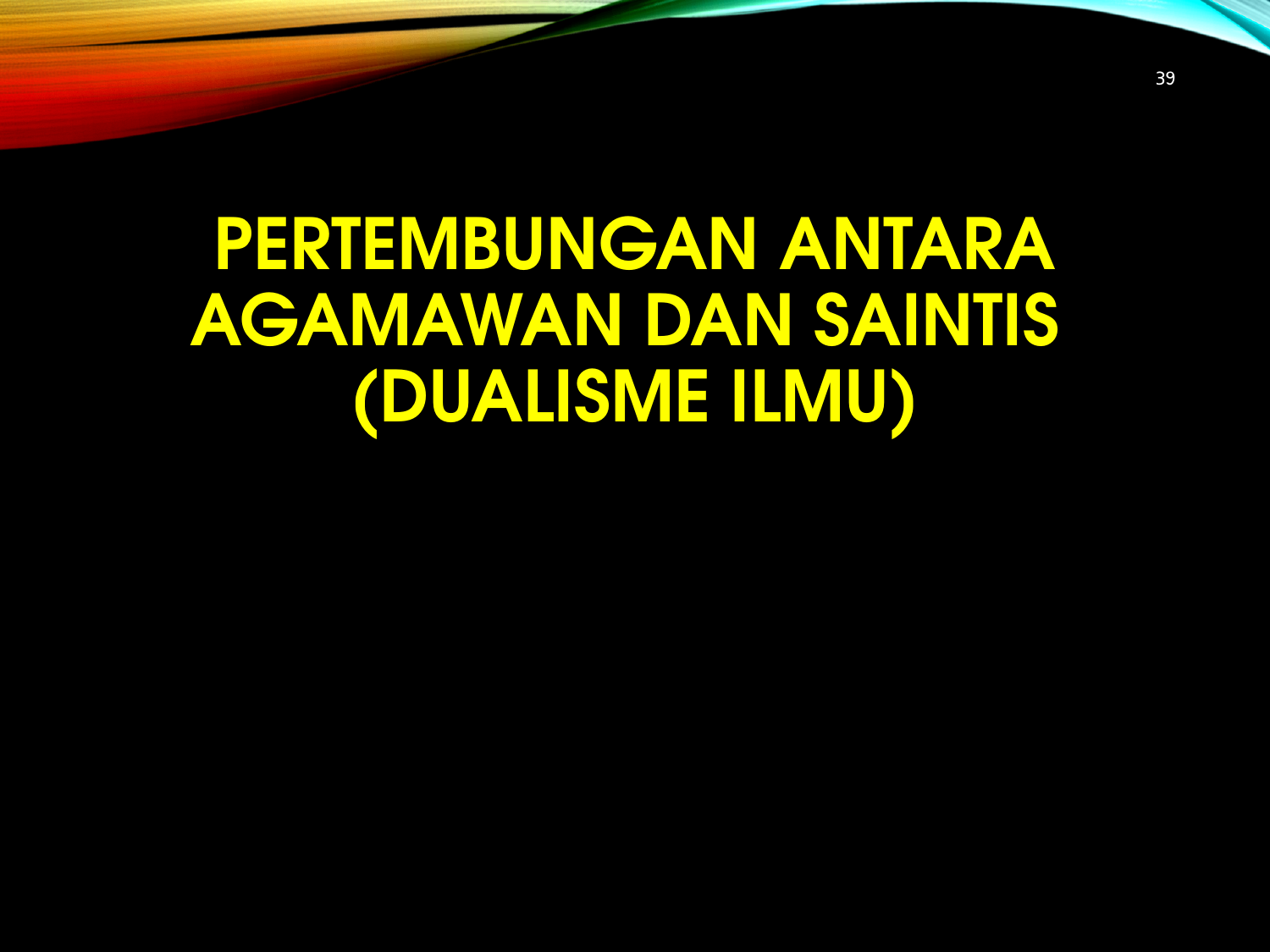

39
# PERTEMBUNGAN ANTARA AGAMAWAN DAN SAINTIS (DUALISME ILMU)